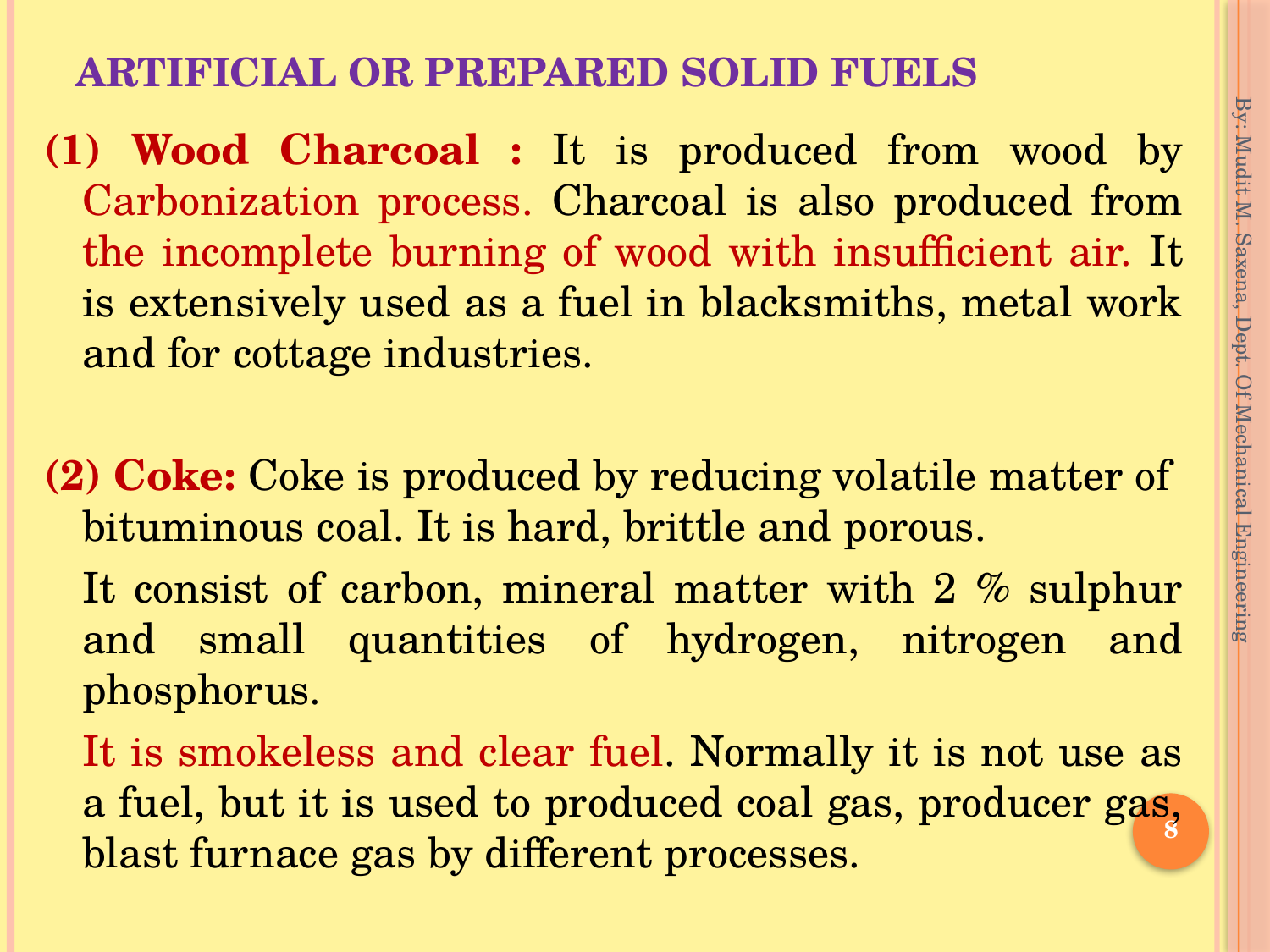

# Artificial or Prepared solid fuels
(1) Wood Charcoal : It is produced from wood by Carbonization process. Charcoal is also produced from the incomplete burning of wood with insufficient air. It is extensively used as a fuel in blacksmiths, metal work and for cottage industries.

(2) Coke: Coke is produced by reducing volatile matter of  bituminous coal. It is hard, brittle and porous.
	It consist of carbon, mineral matter with 2 % sulphur and small quantities of hydrogen, nitrogen and phosphorus.
	It is smokeless and clear fuel. Normally it is not use as a fuel, but it is used to produced coal gas, producer gas, blast furnace gas by different processes.

By: Mudit M. Saxena, Dept. Of Mechanical Engineering
8